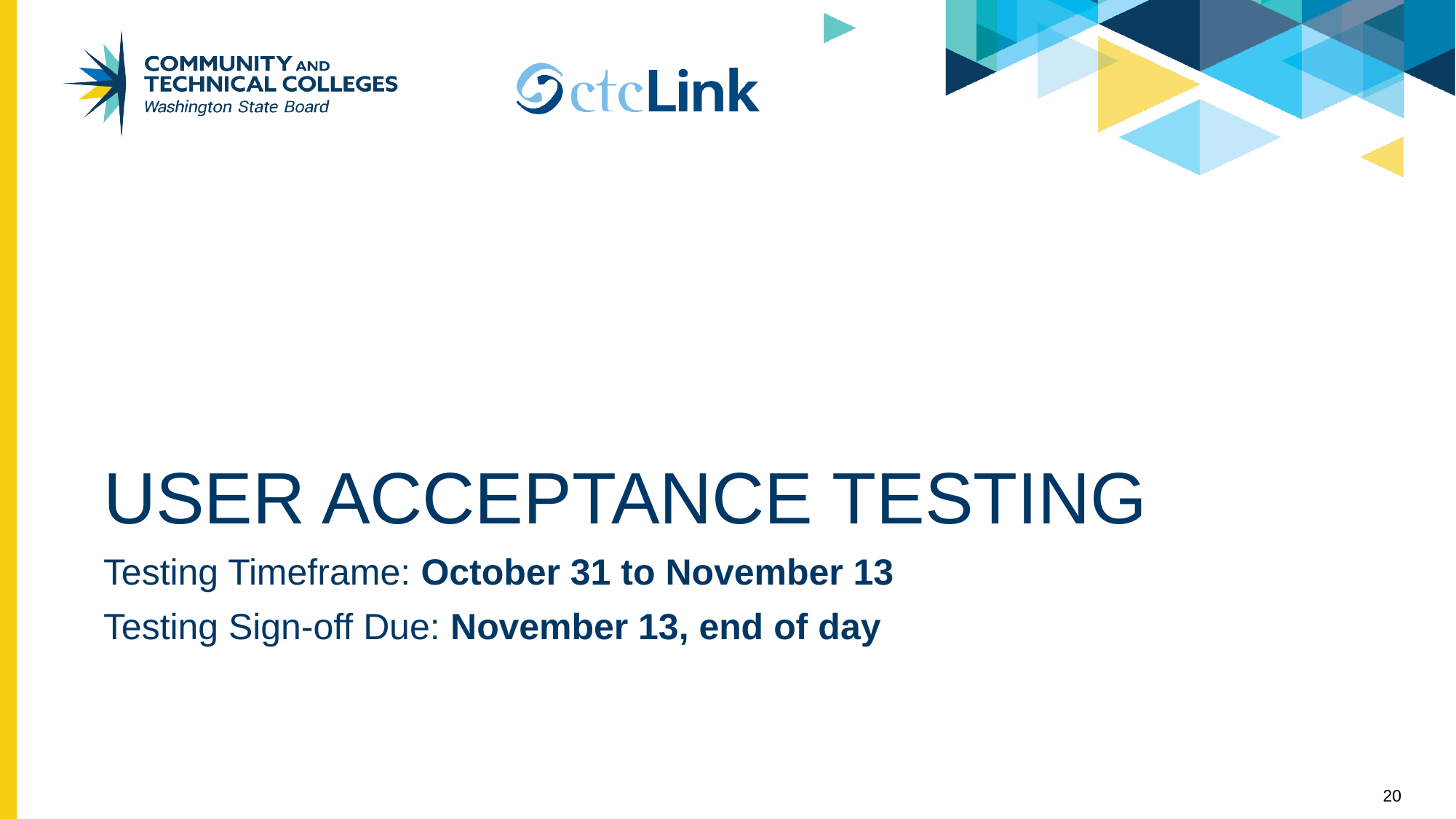

# User Acceptance Testing
Testing Timeframe: October 31 to November 13
Testing Sign-off Due: November 13, end of day
20